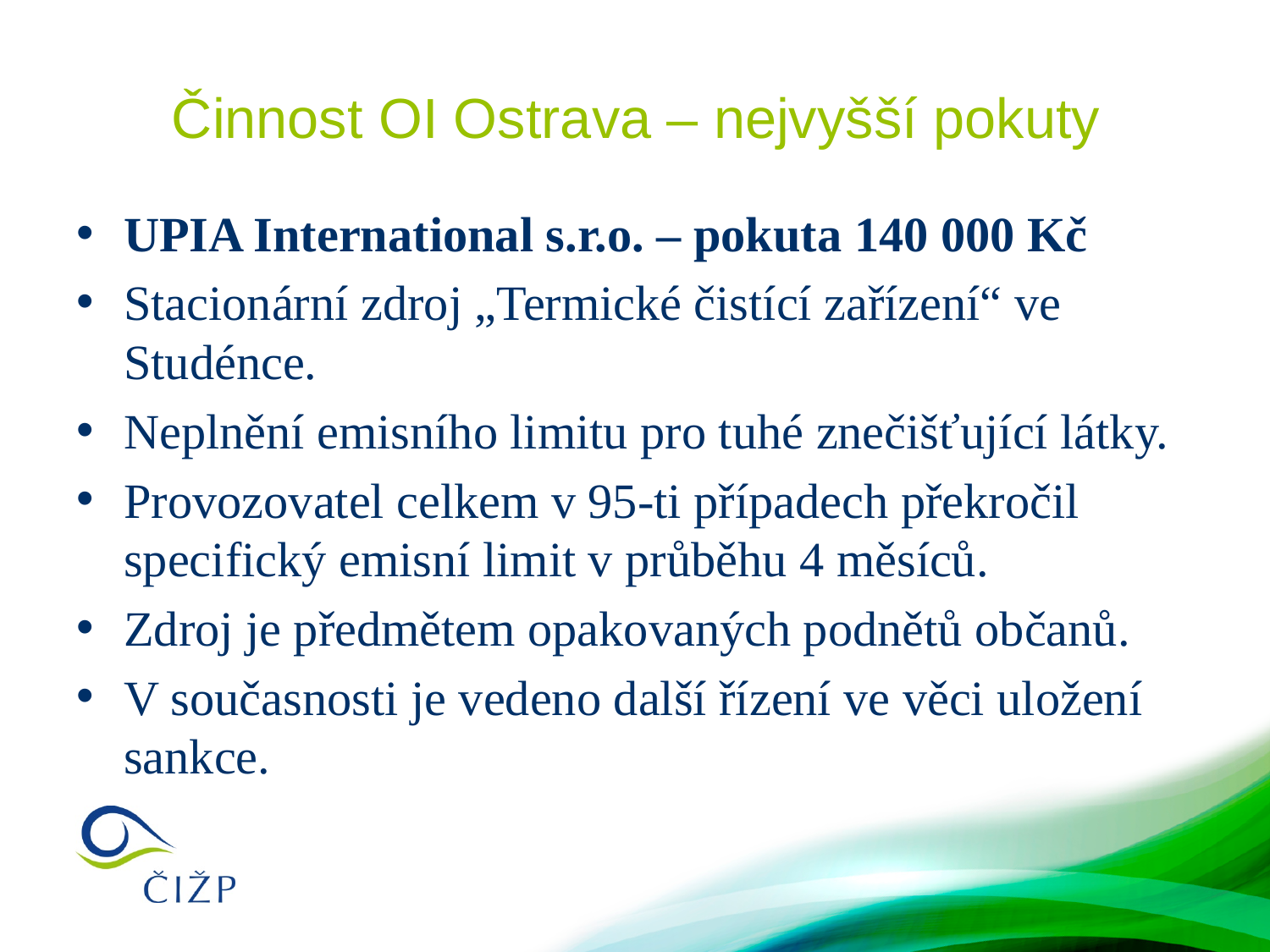

# Činnost OI Ostrava – nejvyšší pokuty
UPIA International s.r.o. – pokuta 140 000 Kč
Stacionární zdroj „Termické čistící zařízení“ ve Studénce.
Neplnění emisního limitu pro tuhé znečišťující látky.
Provozovatel celkem v 95-ti případech překročil specifický emisní limit v průběhu 4 měsíců.
Zdroj je předmětem opakovaných podnětů občanů.
V současnosti je vedeno další řízení ve věci uložení sankce.